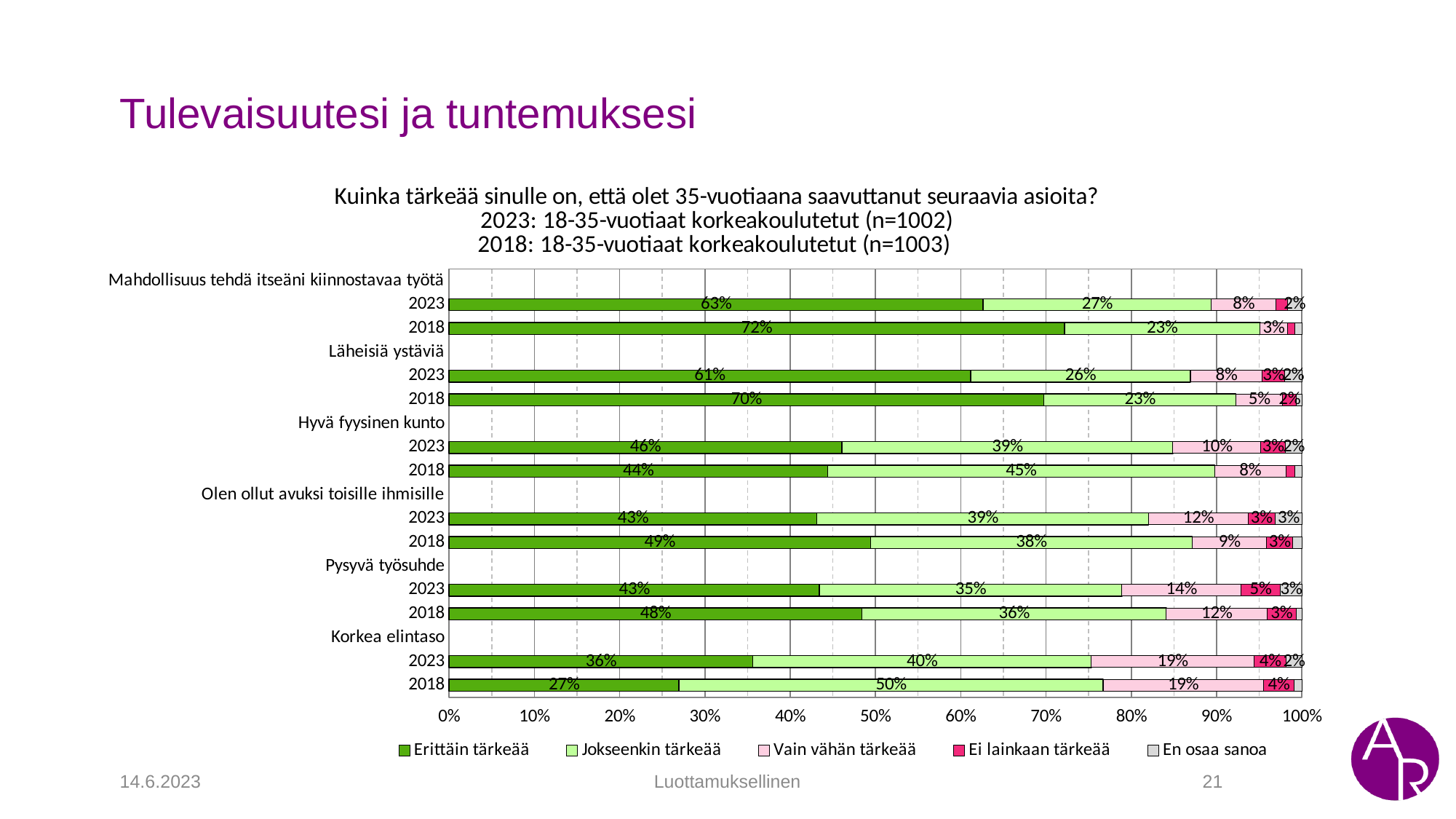

# Tulevaisuutesi ja tuntemuksesi

### Chart: Kuinka tärkeää sinulle on, että olet 35-vuotiaana saavuttanut seuraavia asioita?
2023: 18-35-vuotiaat korkeakoulutetut (n=1002)
2018: 18-35-vuotiaat korkeakoulutetut (n=1003)

| Category | Erittäin tärkeää | Jokseenkin tärkeää | Vain vähän tärkeää | Ei lainkaan tärkeää | En osaa sanoa |
|---|---|---|---|---|---|
| Mahdollisuus tehdä itseäni kiinnostavaa työtä | None | None | None | None | None |
| 2023 | 0.62625250501002 | 0.26753507014028055 | 0.07615230460921844 | 0.013026052104208416 | 0.017034068136272545 |
| 2018 | 0.7214953975577272 | 0.22966912351998625 | 0.03175202431245121 | 0.009240682091902507 | 0.007842772517932979 |
| Läheisiä ystäviä | None | None | None | None | None |
| 2023 | 0.6114457831325301 | 0.2580321285140562 | 0.08433734939759037 | 0.02610441767068273 | 0.020080321285140566 |
| 2018 | 0.6973510981690236 | 0.22551631014856358 | 0.05446984283437576 | 0.0162213944127367 | 0.006441354435300265 |
| Hyvä fyysinen kunto | None | None | None | None | None |
| 2023 | 0.46046046046046046 | 0.3883883883883884 | 0.1031031031031031 | 0.02902902902902903 | 0.01901901901901902 |
| 2018 | 0.44388196772579913 | 0.4539617837944008 | 0.08332028103450247 | 0.010696034095923967 | 0.008139933349373572 |
| Olen ollut avuksi toisille ihmisille | None | None | None | None | None |
| 2023 | 0.4312938816449348 | 0.3891675025075226 | 0.11634904714142427 | 0.032096288866599806 | 0.031093279839518553 |
| 2018 | 0.49422706776299785 | 0.37743682815456825 | 0.08689368033422193 | 0.030809623608296123 | 0.01063280013991588 |
| Pysyvä työsuhde | None | None | None | None | None |
| 2023 | 0.4341708542713568 | 0.35477386934673366 | 0.13969849246231159 | 0.04623115577889448 | 0.02512562814070352 |
| 2018 | 0.4842545902805444 | 0.356864378527363 | 0.11834488654128585 | 0.03379216945213883 | 0.006743975198667778 |
| Korkea elintaso | None | None | None | None | None |
| 2023 | 0.35606820461384153 | 0.39719157472417255 | 0.1905717151454363 | 0.03811434302908726 | 0.018054162487462385 |
| 2018 | 0.26955558450633166 | 0.49752528273347885 | 0.18767579805005388 | 0.03656419758815392 | 0.008679137121981683 |
14.6.2023
Luottamuksellinen
21